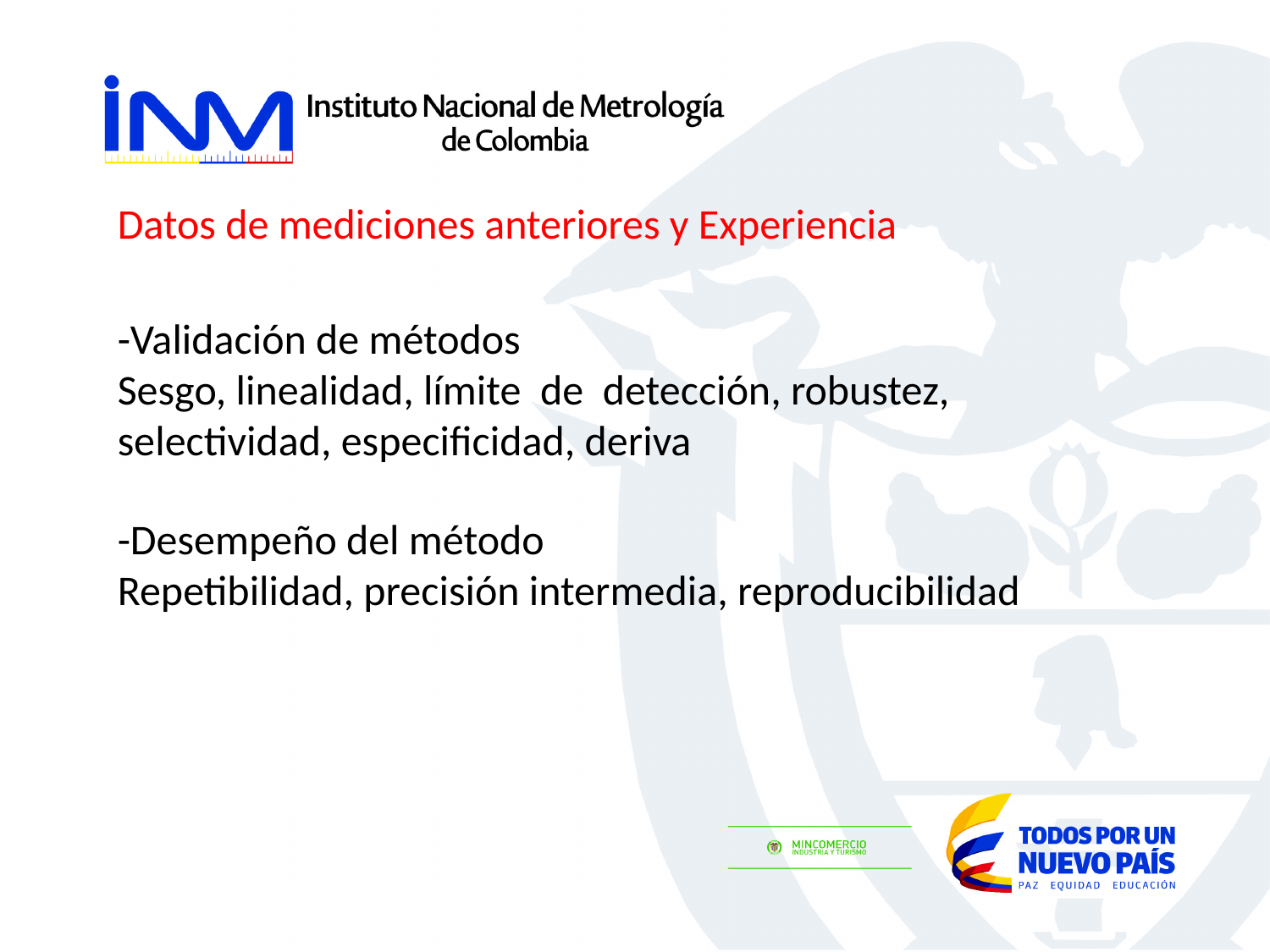

Datos de mediciones anteriores y Experiencia
-Validación de métodos
Sesgo, linealidad, límite  de  detección, robustez, selectividad, especificidad, deriva
-Desempeño del método
Repetibilidad, precisión intermedia, reproducibilidad